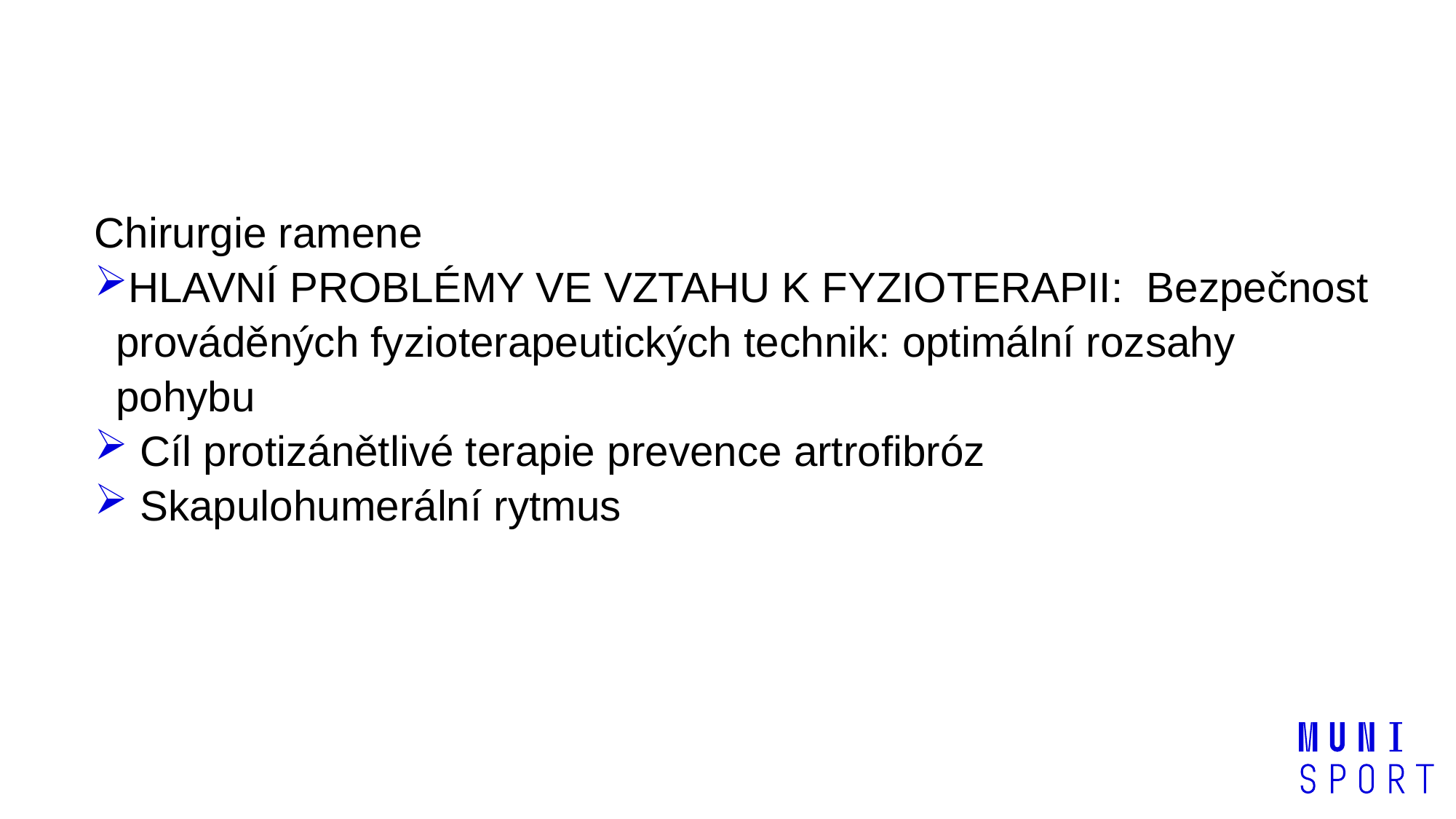

#
Chirurgie ramene
HLAVNÍ PROBLÉMY VE VZTAHU K FYZIOTERAPII:  Bezpečnost prováděných fyzioterapeutických technik: optimální rozsahy pohybu
 Cíl protizánětlivé terapie prevence artrofibróz
 Skapulohumerální rytmus